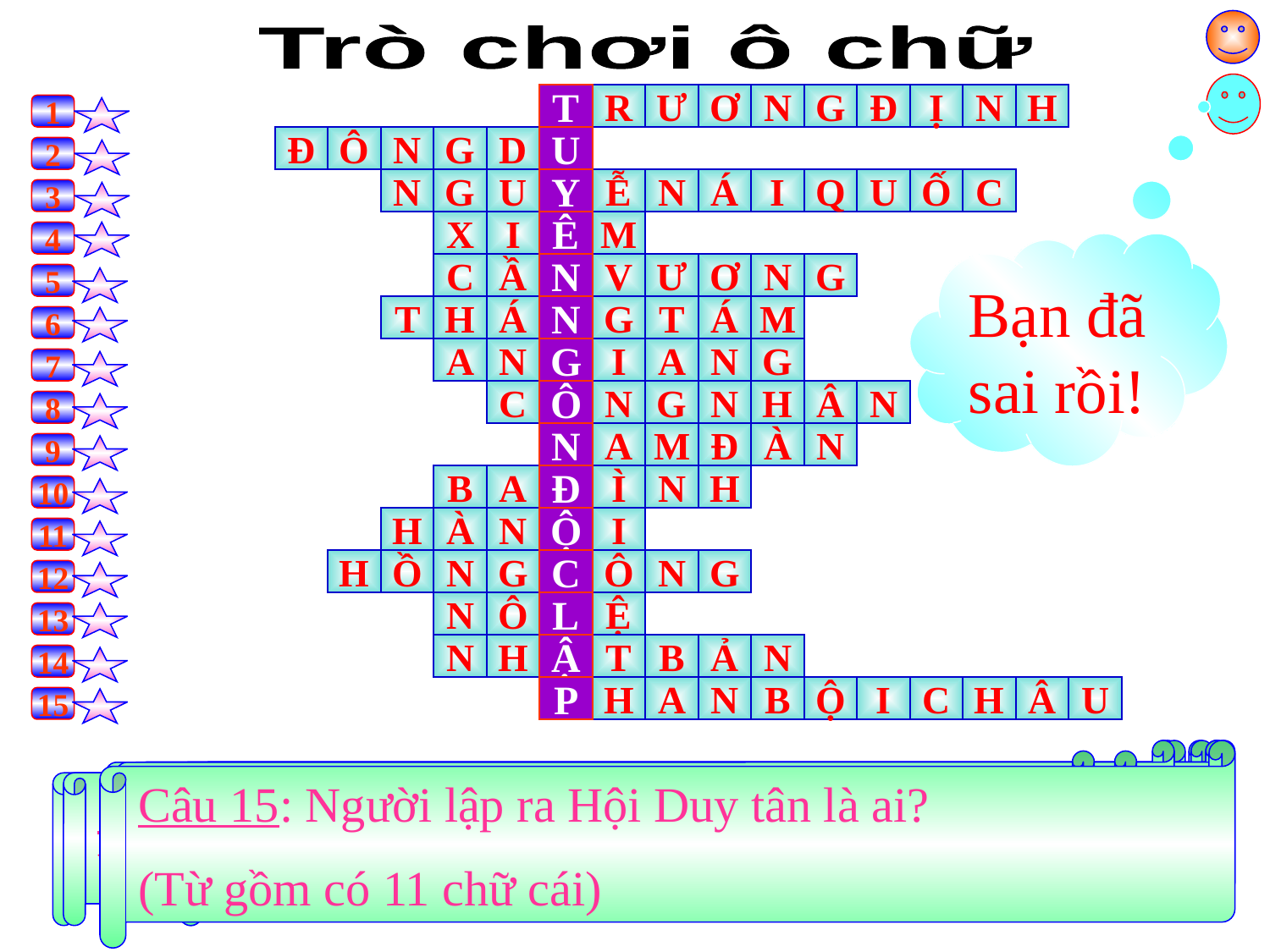

Trò chơi ô chữ

T
R
Ư
Ơ
N
G
Đ
Ị
N
H
T
U
Y
Ê
N
N
G
Ô
N
Đ
Ộ
C
L
Ậ
P
1

Đ
Ô
N
G
D
U
2

N
G
U
Y
Ễ
N
Á
I
Q
U
Ố
C
3

X
I
Ê
M
4

Bạn đã sai rồi!

C
Ầ
N
V
Ư
Ơ
N
G
5

T
H
Á
N
G
T
Á
M
6

A
N
G
I
A
N
G
7

C
Ô
N
G
N
H
Â
N
8

N
A
M
Đ
À
N
9

B
A
Đ
Ì
N
H
10

H
À
N
Ộ
I
11

H
Ồ
N
G
C
Ô
N
G
12

N
Ô
L
Ệ
13

N
H
Ậ
T
B
Ả
N
14

P
H
A
N
B
Ộ
I
C
H
Â
U
15

Câu 15: Người lập ra Hội Duy tân là ai?
(Từ gồm có 11 chữ cái)
Câu 9: Nhân dân huyện này đã tham gia cuộc biểu tình ngày 12 – 9 – 1930? (Từ gồm có 6 chữ cái)
Câu 7: Theo lệnh của triều đình thì Trương Định phải về đây nhận chức lãnh binh? (Từ gồm 7 chữ cái)
   Câu 8: Giai cấp xuất hiện ở nước ta khi thực dân   	Pháp đặt ách đô hộ? (Từ gồm có 8 chữ cái)
Câu 10: Tên Quảng trường là nơi Bác Hồ đọc bản Tuyên ngôn Độc lập? (Từ gồm có 6 chữ cái)
Câu 4: Phan Bội Châu cùng Hội Duy tân sang đâu để hoạt động cứu nước? (Từ gồm có 4 chữ cái)
Câu 5: Phong trào yêu nước diễn ra sau cuộc phản công ở kinh thành Huế? (Từ gồm có 8 chữ cái)
    Câu 1: Tên của Bình Tây đại nguyên soái? 	        (Từ gồm có 10 chữ cái)
Câu 2: Phong trào yêu nước đầu thế kỉ XX do Phan Bội Châu tổ chức? (Từ gồm có 6 chữ cái)
   Câu 3: Một trong các tên gọi của Bác Hồ? 	         		(Từ gồm có 12 chữ cái)
Câu 6: Cuộc Cách mạng mùa thu của dân tộc ta diễn ra vào thời gian này? (Từ gồm 8 chữ cái)
Câu 13: Cách mạng Tháng 8 đã giải phóng cho nhân dân ta thoát khỏi kiếp người này? (Từ gồm có 4 chữ cái)
Câu 14: Phan Bội Châu vận động thanh niên yêu nước Việt Nam sang đâu để học tập? (Từ gồm có 7 chữ cái)
Câu 11: Nơi là cách mạng thành công 	 ngày 19 – 8 – 1945? (Từ gồm có 5 chữ cái)
Câu 12: Nơi diễn ra Hội nghị thành lập Đảng cộng sản Việt Nam? (Từ gồm có 8 chữ cái)